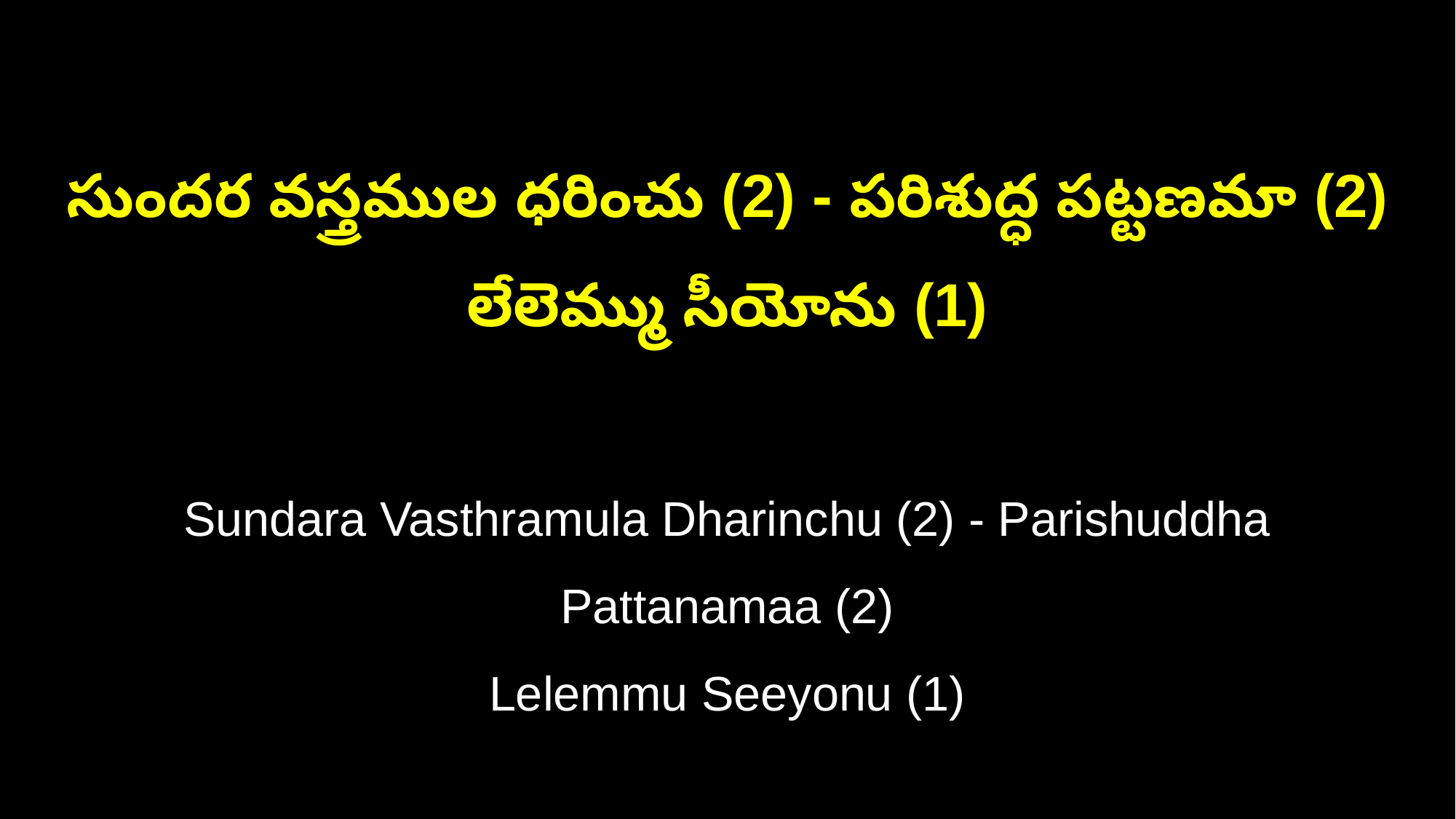

సుందర వస్త్రముల ధరించు (2) - పరిశుద్ధ పట్టణమా (2)
లేలెమ్ము సీయోను (1)
Sundara Vasthramula Dharinchu (2) - Parishuddha Pattanamaa (2)
Lelemmu Seeyonu (1)